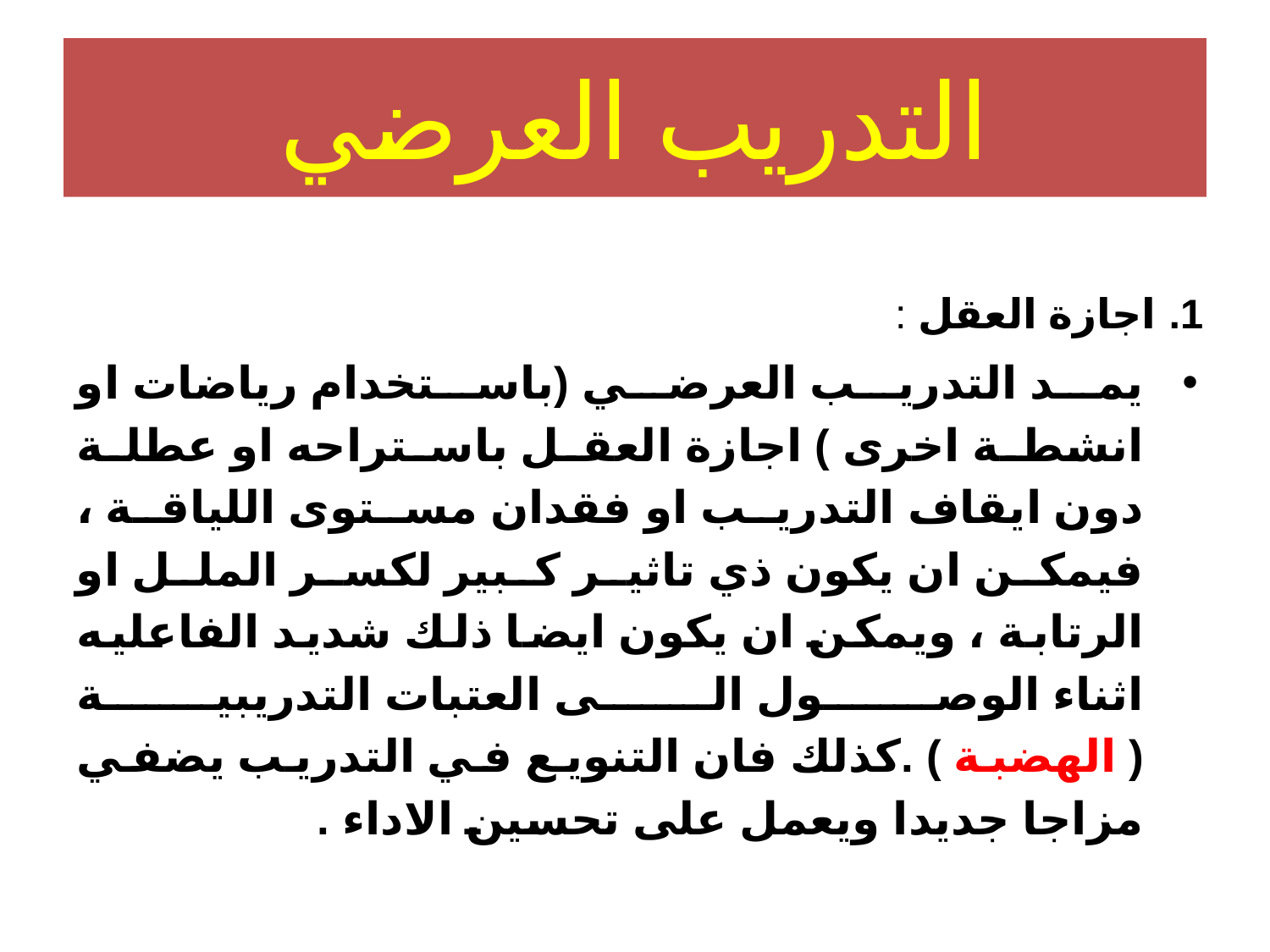

# التدريب العرضي

اجازة العقل :
يمد التدريب العرضي (باستخدام رياضات او انشطة اخرى ) اجازة العقل باستراحه او عطلة دون ايقاف التدريب او فقدان مستوى اللياقة ، فيمكن ان يكون ذي تاثير كبير لكسر الملل او الرتابة ، ويمكن ان يكون ايضا ذلك شديد الفاعليه اثناء الوصول الى العتبات التدريبية ( الهضبة ) .كذلك فان التنويع في التدريب يضفي مزاجا جديدا ويعمل على تحسين الاداء .